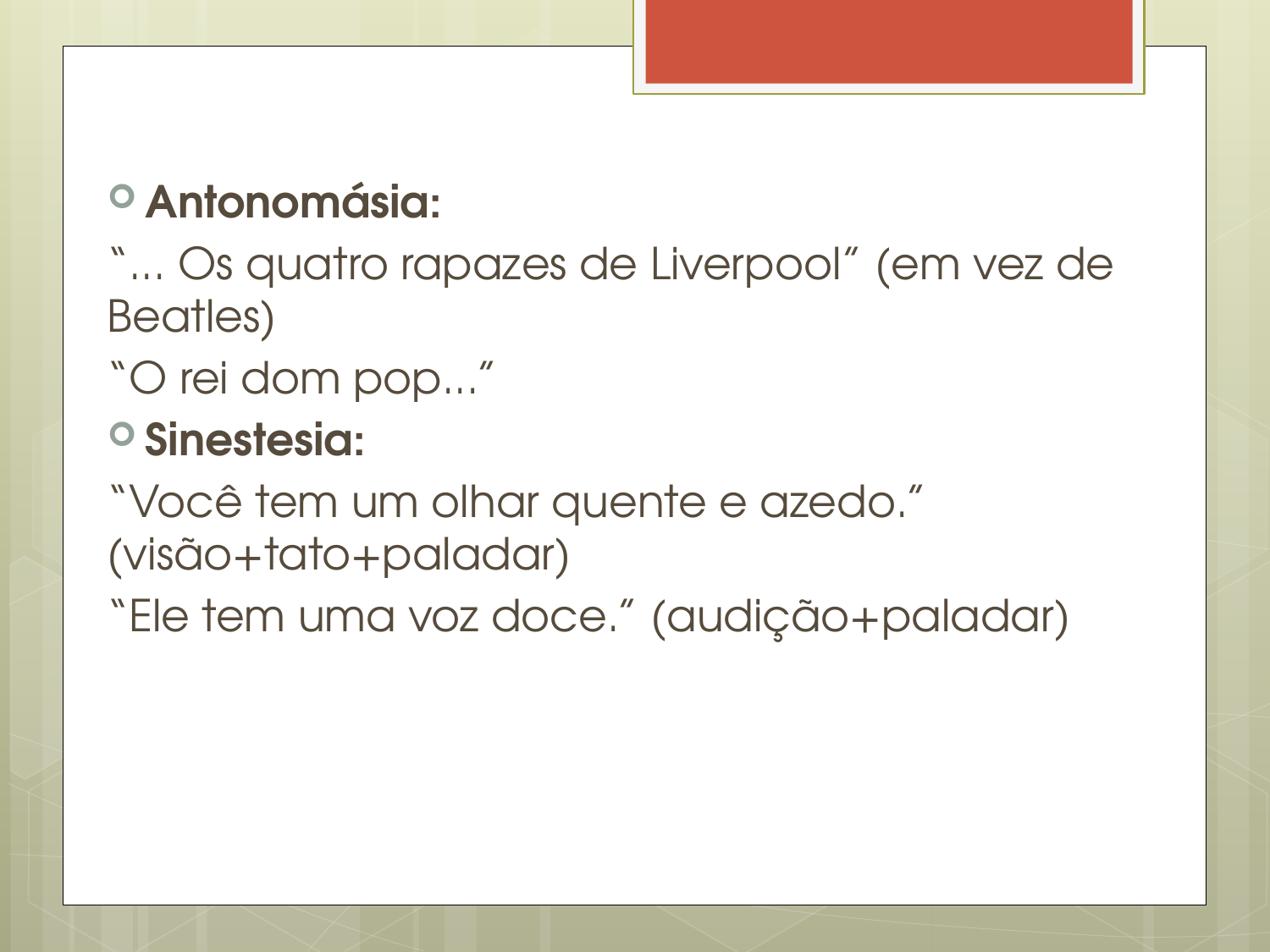

Antonomásia:
“... Os quatro rapazes de Liverpool” (em vez de Beatles)
“O rei dom pop...”
Sinestesia:
“Você tem um olhar quente e azedo.” (visão+tato+paladar)
“Ele tem uma voz doce.” (audição+paladar)